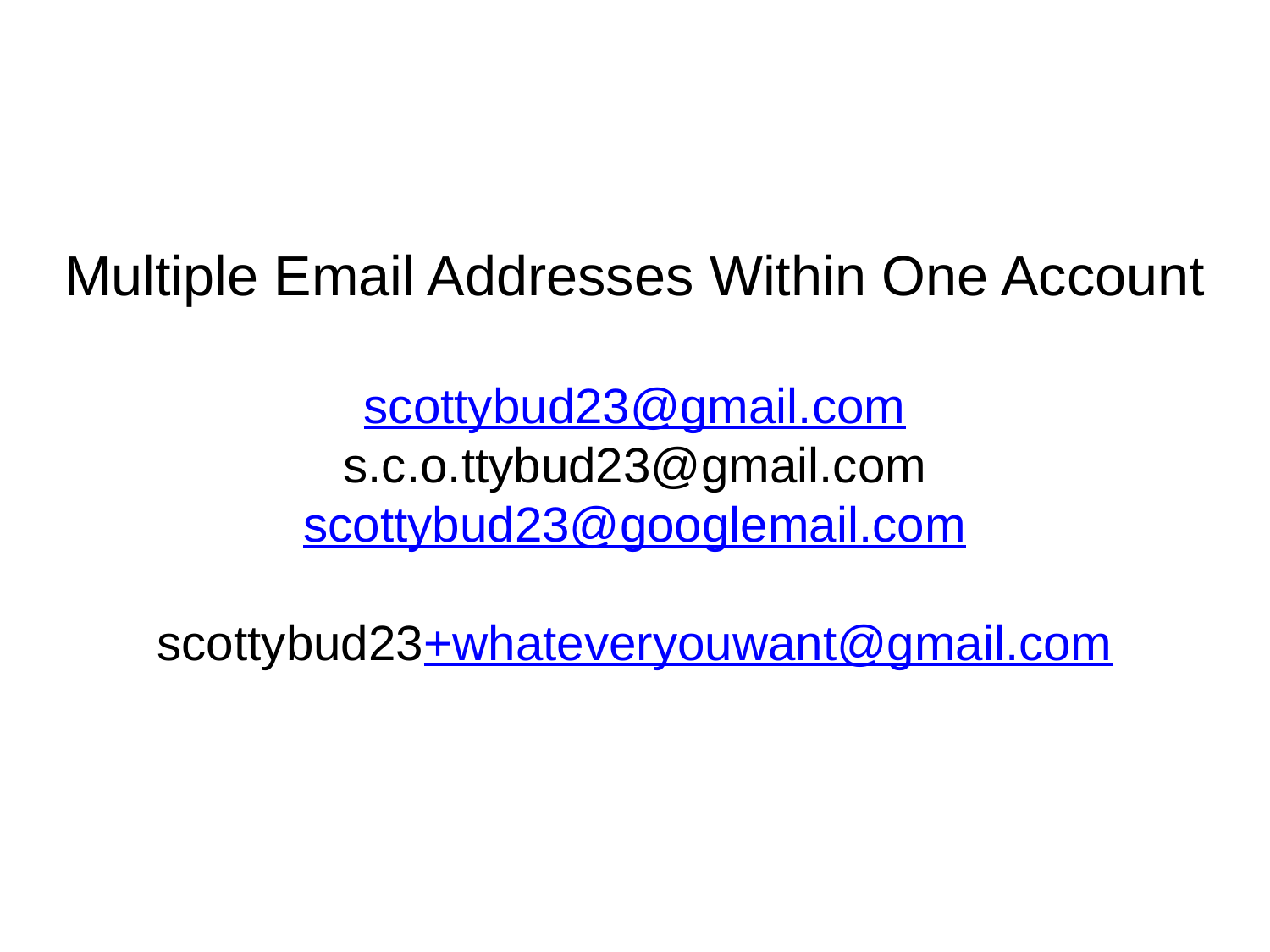

Multiple Email Addresses Within One Account

scottybud23@gmail.com
s.c.o.ttybud23@gmail.com
scottybud23@googlemail.com

scottybud23+whateveryouwant@gmail.com